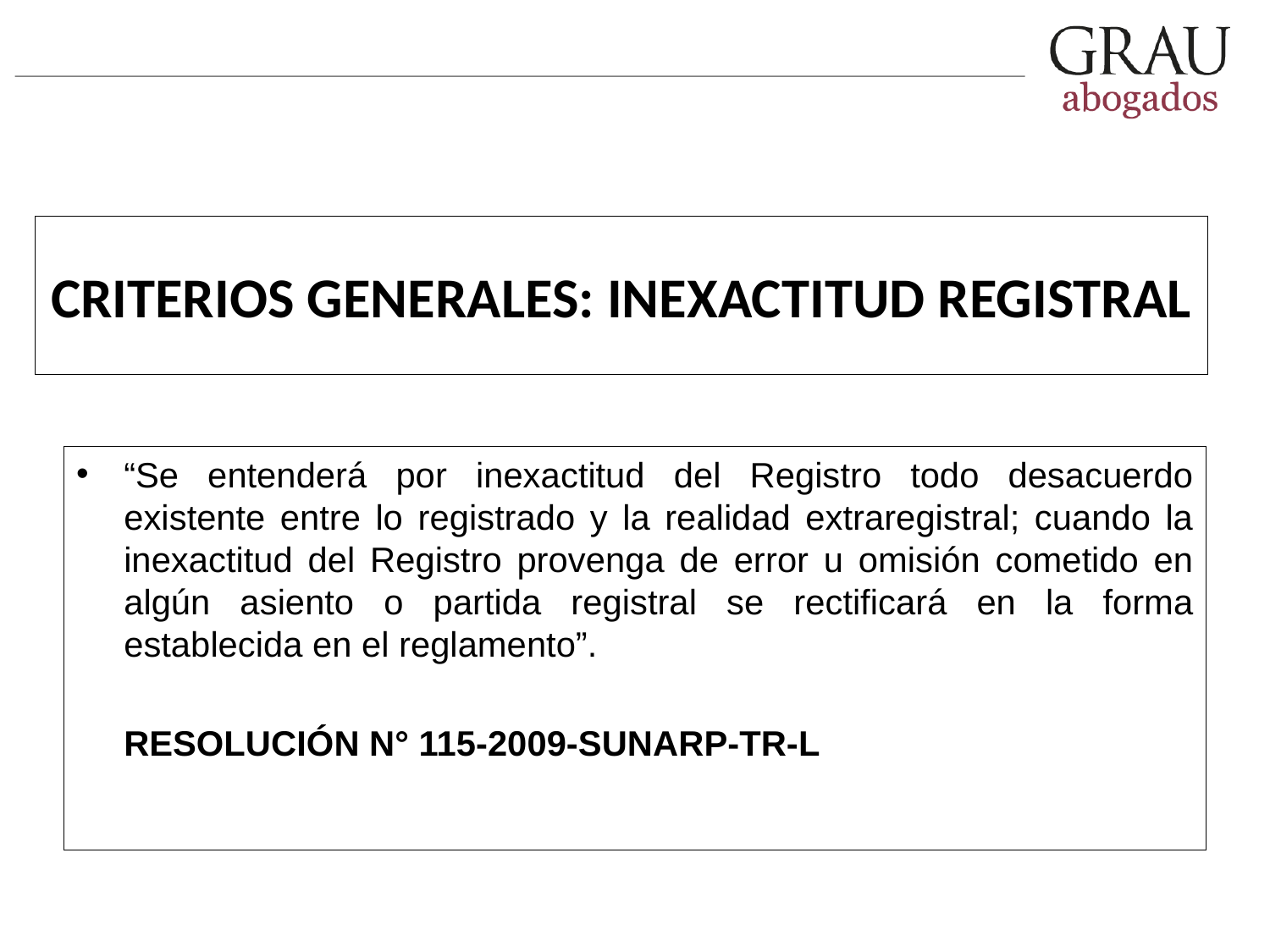

# CRITERIOS GENERALES: INEXACTITUD REGISTRAL
“Se entenderá por inexactitud del Registro todo desacuerdo existente entre lo registrado y la realidad extraregistral; cuando la inexactitud del Registro provenga de error u omisión cometido en algún asiento o partida registral se rectificará en la forma establecida en el reglamento”.

	RESOLUCIÓN N° 115-2009-SUNARP-TR-L